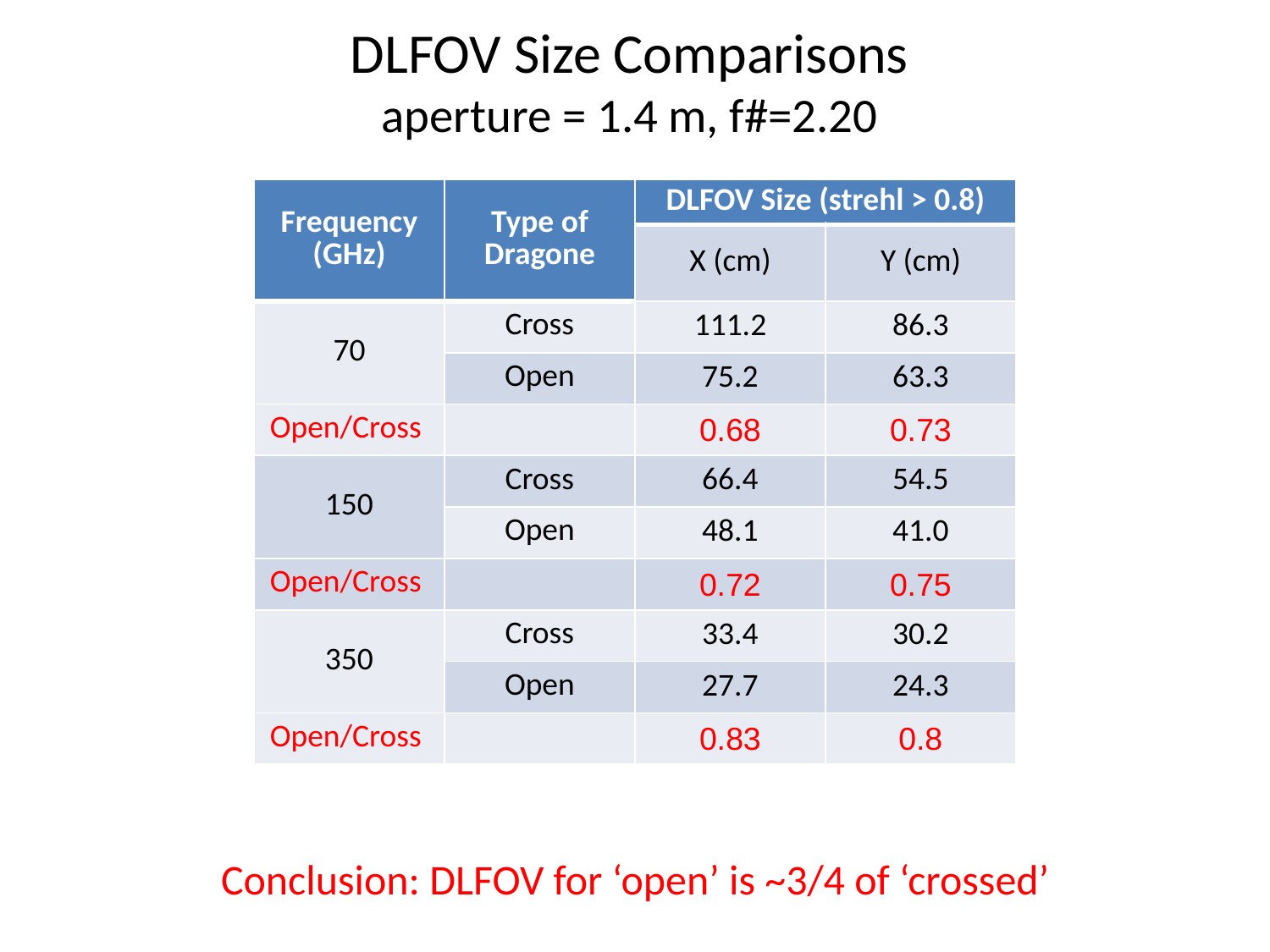

# DLFOV Size Comparisons aperture = 1.4 m, f#=2.20
| Frequency (GHz) | Type of Dragone | DLFOV Size (strehl > 0.8) |  |
| --- | --- | --- | --- |
|  |  | X (cm) | Y (cm) |
| 70 | Cross | 111.2 | 86.3 |
|  | Open | 75.2 | 63.3 |
| Open/Cross |  | 0.68 | 0.73 |
| 150 | Cross | 66.4 | 54.5 |
|  | Open | 48.1 | 41.0 |
| Open/Cross |  | 0.72 | 0.75 |
| 350 | Cross | 33.4 | 30.2 |
|  | Open | 27.7 | 24.3 |
| Open/Cross |  | 0.83 | 0.8 |
Conclusion: DLFOV for ‘open’ is ~3/4 of ‘crossed’